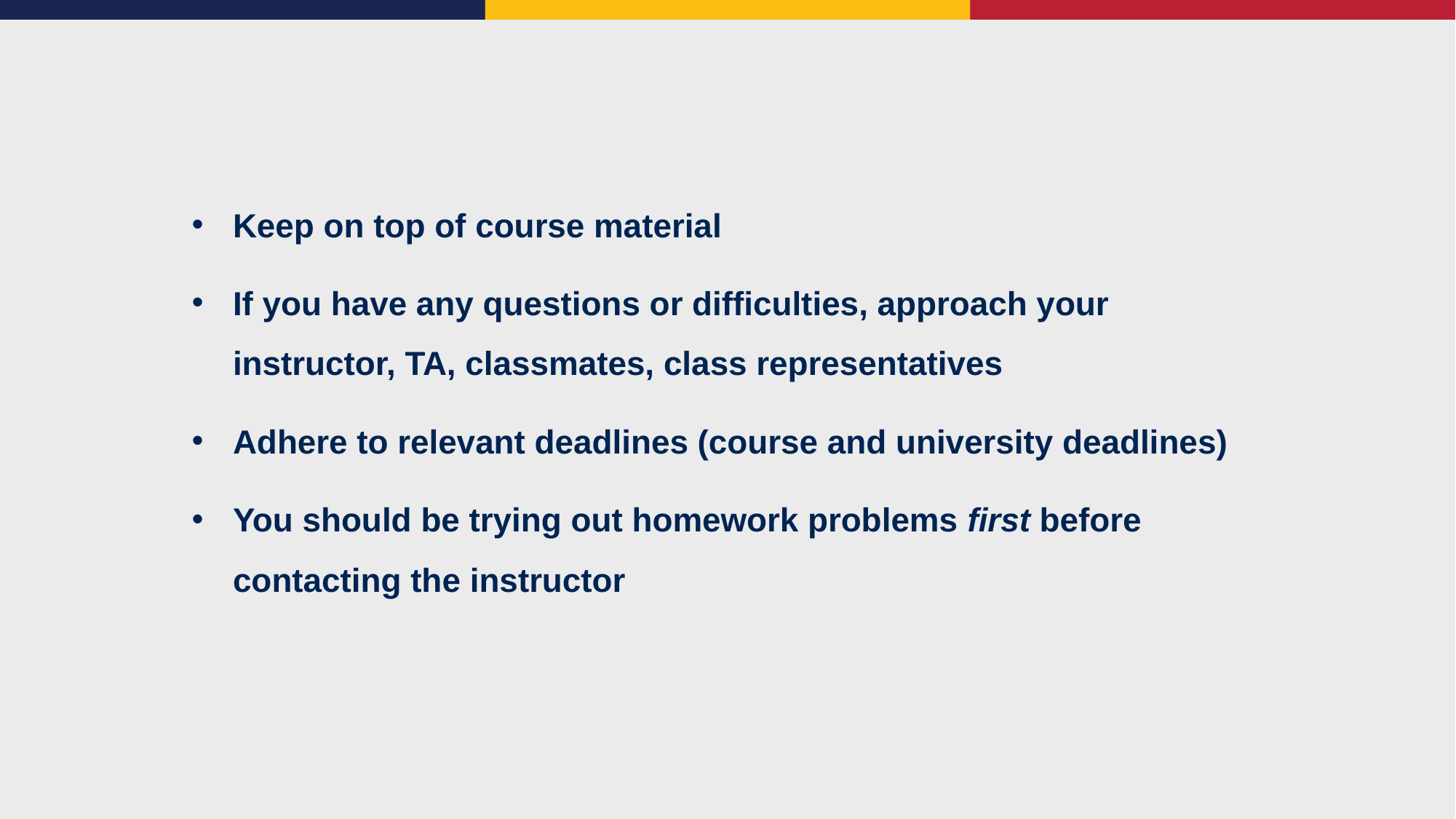

Keep on top of course material
If you have any questions or difficulties, approach your instructor, TA, classmates, class representatives
Adhere to relevant deadlines (course and university deadlines)
You should be trying out homework problems first before contacting the instructor